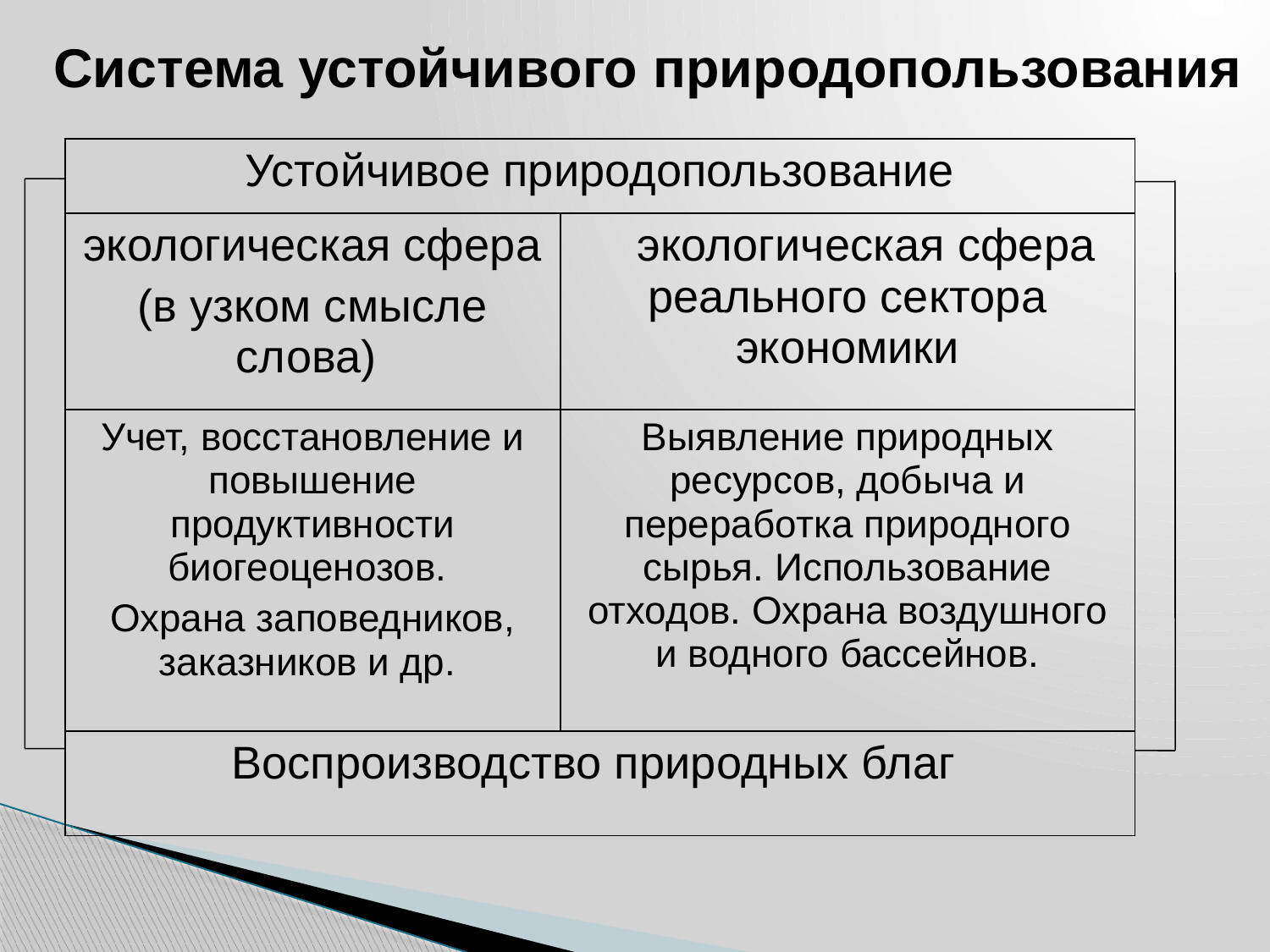

Система устойчивого природопользования
| Устойчивое природопользование |  |
| --- | --- |
| экологическая сфера (в узком смысле слова) | экологическая сфера реального сектора экономики |
| Учет, восстановление и повышение продуктивности биогеоценозов. Охрана заповедников, заказников и др. | Выявление природных ресурсов, добыча и переработка природного сырья. Использование отходов. Охрана воздушного и водного бассейнов. |
| Воспроизводство природных благ |  |